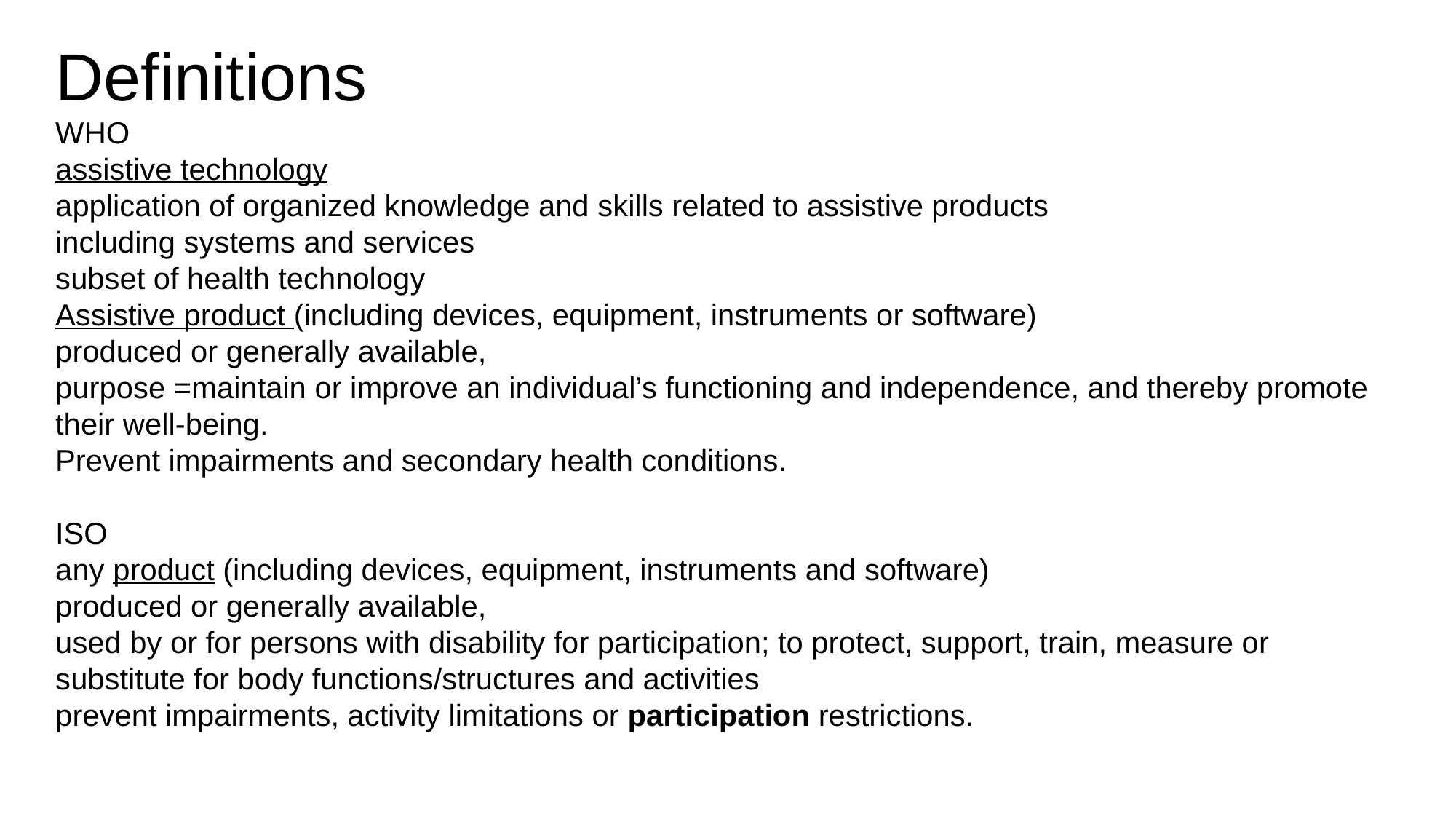

# Definitions
WHO
assistive technology
application of organized knowledge and skills related to assistive products
including systems and services
subset of health technology
Assistive product (including devices, equipment, instruments or software)
produced or generally available,
purpose =maintain or improve an individual’s functioning and independence, and thereby promote their well-being.
Prevent impairments and secondary health conditions.
ISO
any product (including devices, equipment, instruments and software)
produced or generally available,
used by or for persons with disability for participation; to protect, support, train, measure or
substitute for body functions/structures and activities
prevent impairments, activity limitations or participation restrictions.